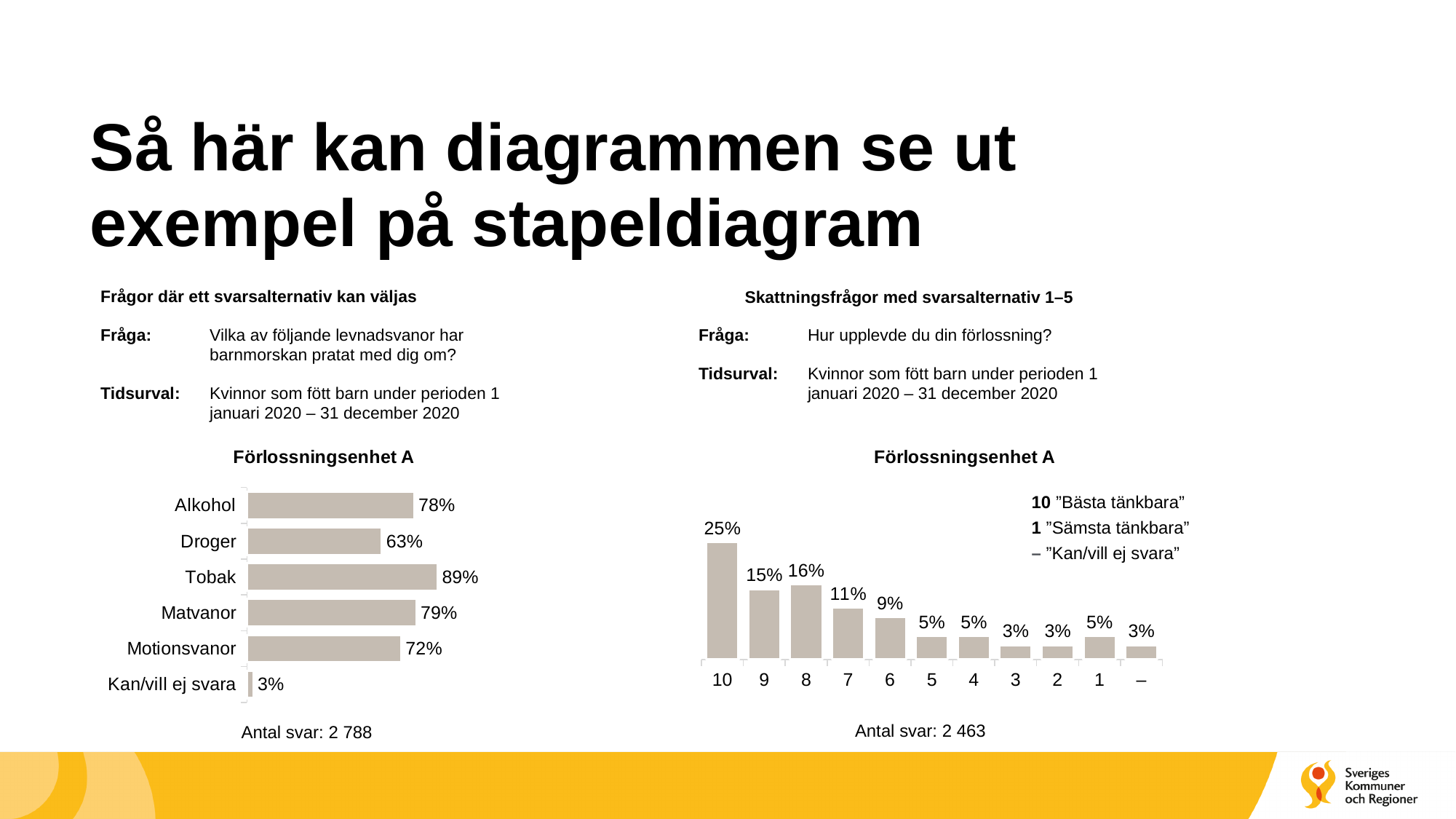

# Så här kan diagrammen se ut exempel på stapeldiagram
Frågor där ett svarsalternativ kan väljas
Fråga: 	Vilka av följande levnadsvanor har 	barnmorskan pratat med dig om?
Tidsurval: 	Kvinnor som fött barn under perioden 1 	januari 2020 – 31 december 2020

Skattningsfrågor med svarsalternativ 1–5
Fråga: 	Hur upplevde du din förlossning?
Tidsurval: 	Kvinnor som fött barn under perioden 1 	januari 2020 – 31 december 2020

### Chart:

| Category | Förlossningsenhet A |
|---|---|
| Kan/vill ej svara | 0.03 |
| Motionsvanor | 0.72 |
| Matvanor | 0.79 |
| Tobak | 0.89 |
| Droger | 0.63 |
| Alkohol | 0.78 |

### Chart:

| Category | Förlossningsenhet A |
|---|---|
| 10 | 0.25 |
| 9 | 0.15 |
| 8 | 0.16 |
| 7 | 0.11 |
| 6 | 0.09 |
| 5 | 0.05 |
| 4 | 0.05 |
| 3 | 0.03 |
| 2 | 0.03 |
| 1 | 0.05 |
| – | 0.03 |
10 ”Bästa tänkbara”
1 ”Sämsta tänkbara”
– ”Kan/vill ej svara”
Antal svar: 2 463
Antal svar: 2 788